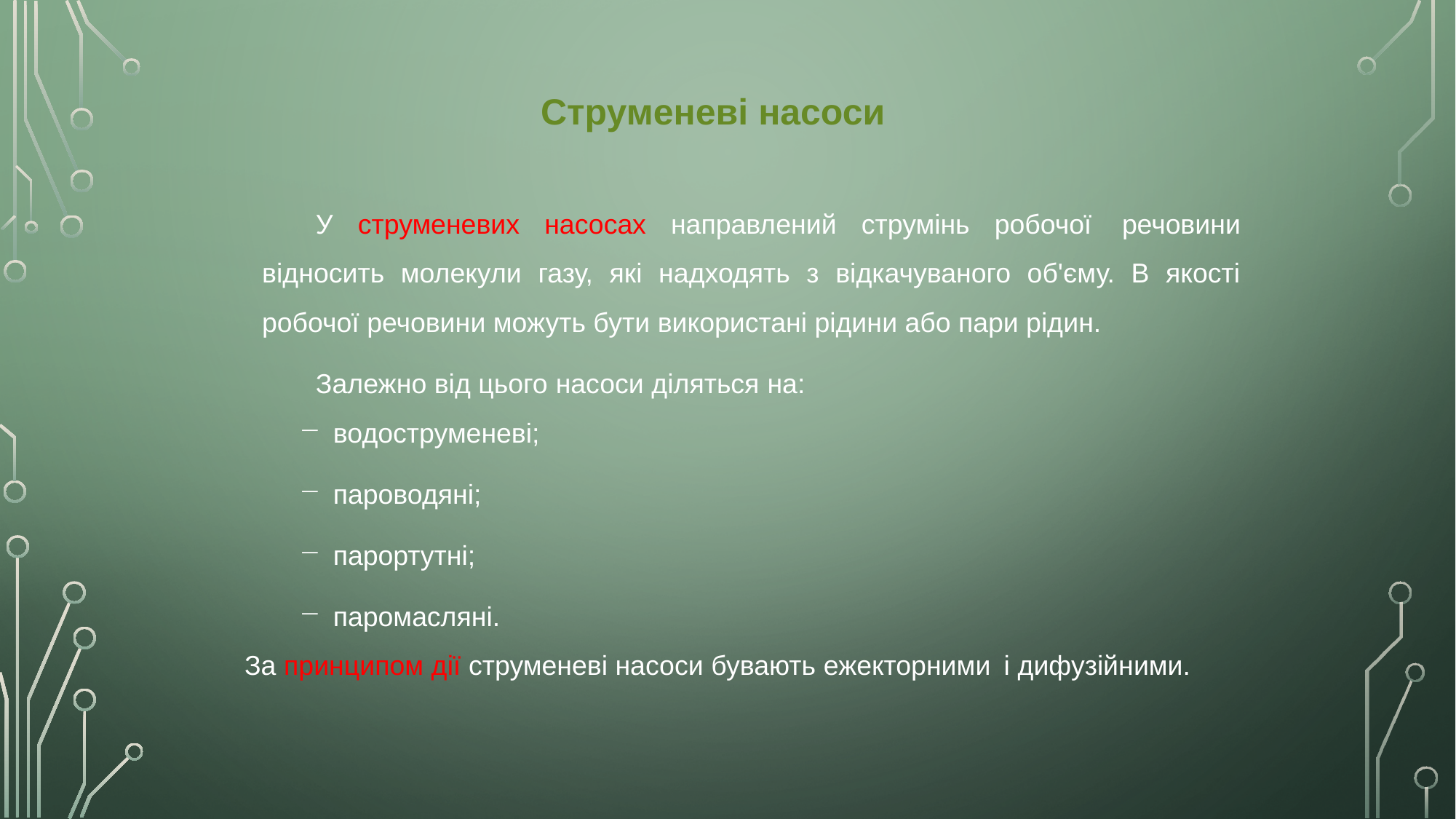

Струменеві насоси
У струменевих насосах направлений струмінь робочої речовини відносить молекули газу, які надходять з відкачуваного об'єму. В якості робочої речовини можуть бути використані рідини або пари рідин.
Залежно від цього насоси діляться на:
водоструменеві;
пароводяні;
парортутні;
паромасляні.
За принципом дії струменеві насоси бувають ежекторними і дифузійними.